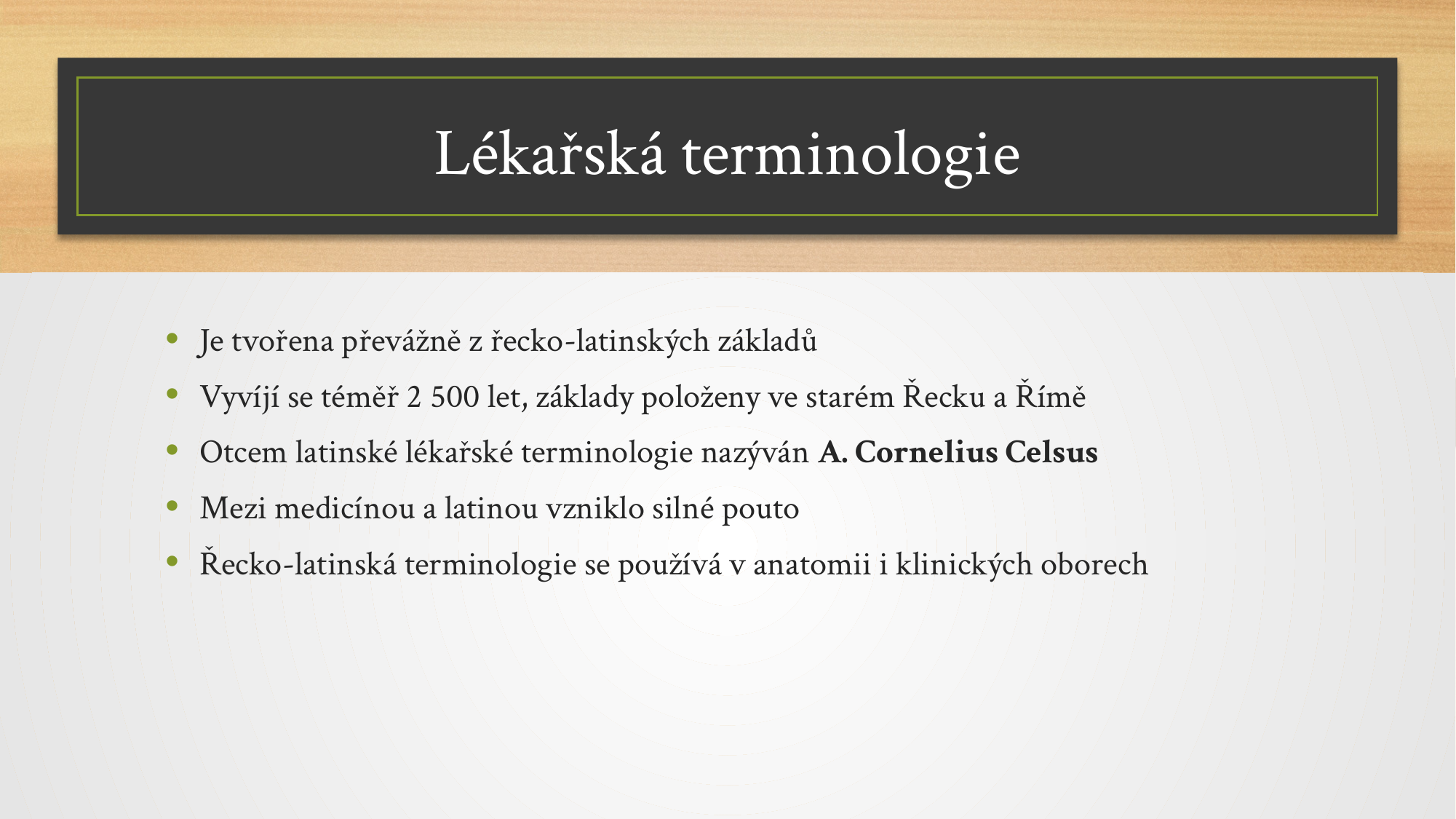

# Lékařská terminologie

Je tvořena převážně z řecko-latinských základů
Vyvíjí se téměř 2 500 let, základy položeny ve starém Řecku a Římě
Otcem latinské lékařské terminologie nazýván A. Cornelius Celsus
Mezi medicínou a latinou vzniklo silné pouto
Řecko-latinská terminologie se používá v anatomii i klinických oborech